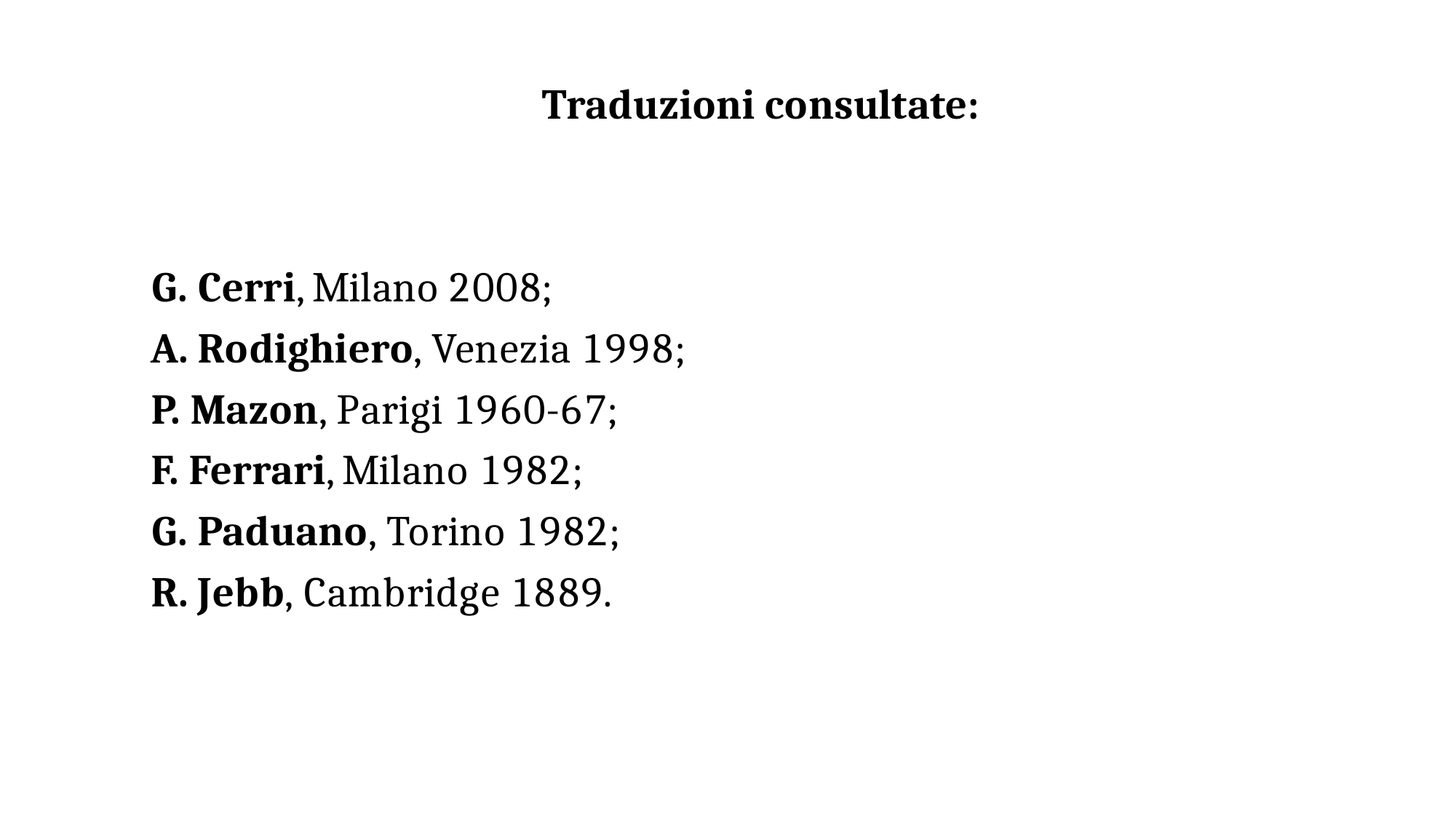

Traduzioni consultate:

G. Cerri, Milano 2008;
A. Rodighiero, Venezia 1998;
P. Mazon, Parigi 1960-67;
F. Ferrari, Milano 1982;
G. Paduano, Torino 1982;
R. Jebb, Cambridge 1889.